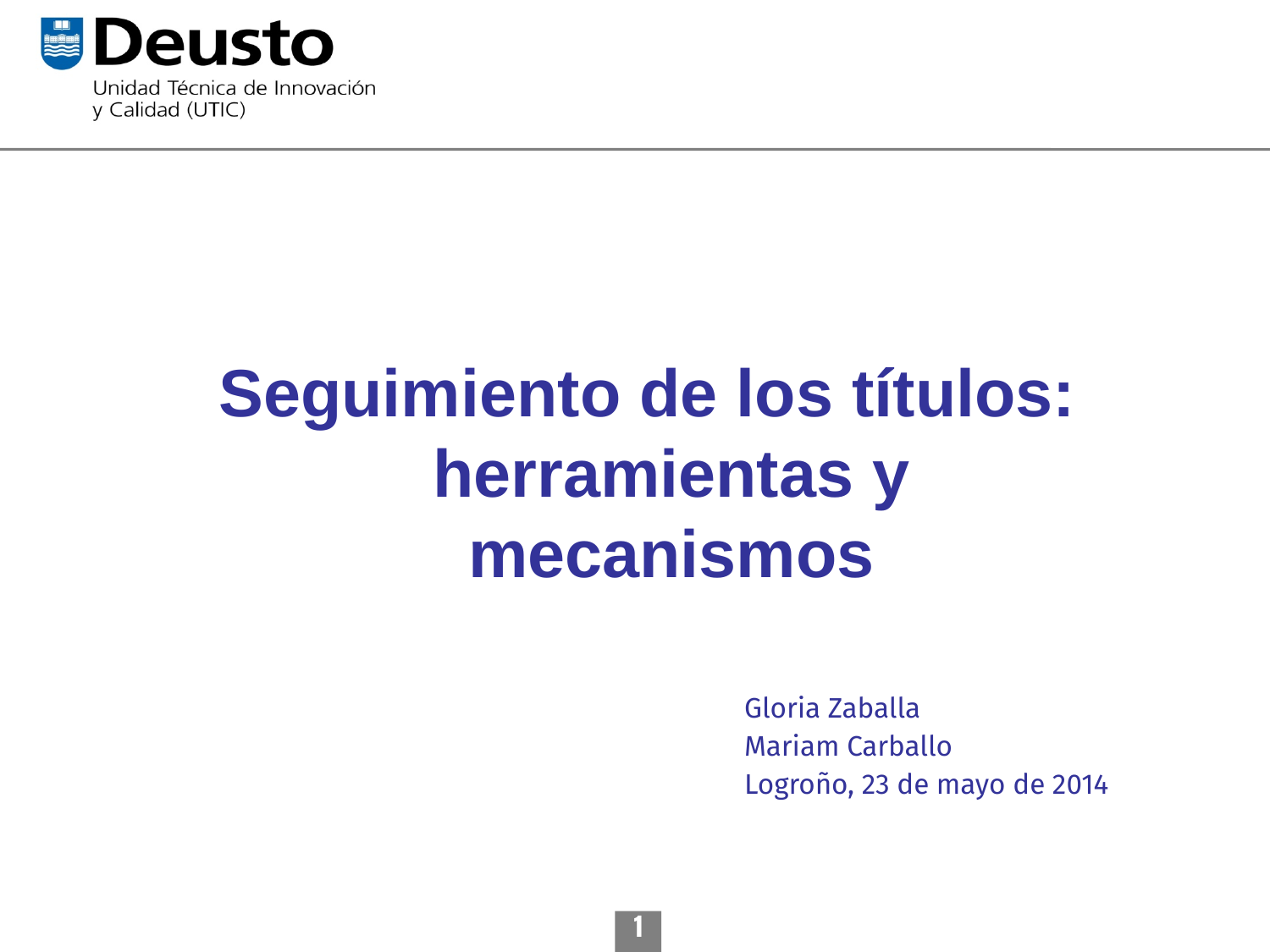

Seguimiento de los títulos: herramientas y mecanismos

Gloria Zaballa
Mariam Carballo
Logroño, 23 de mayo de 2014